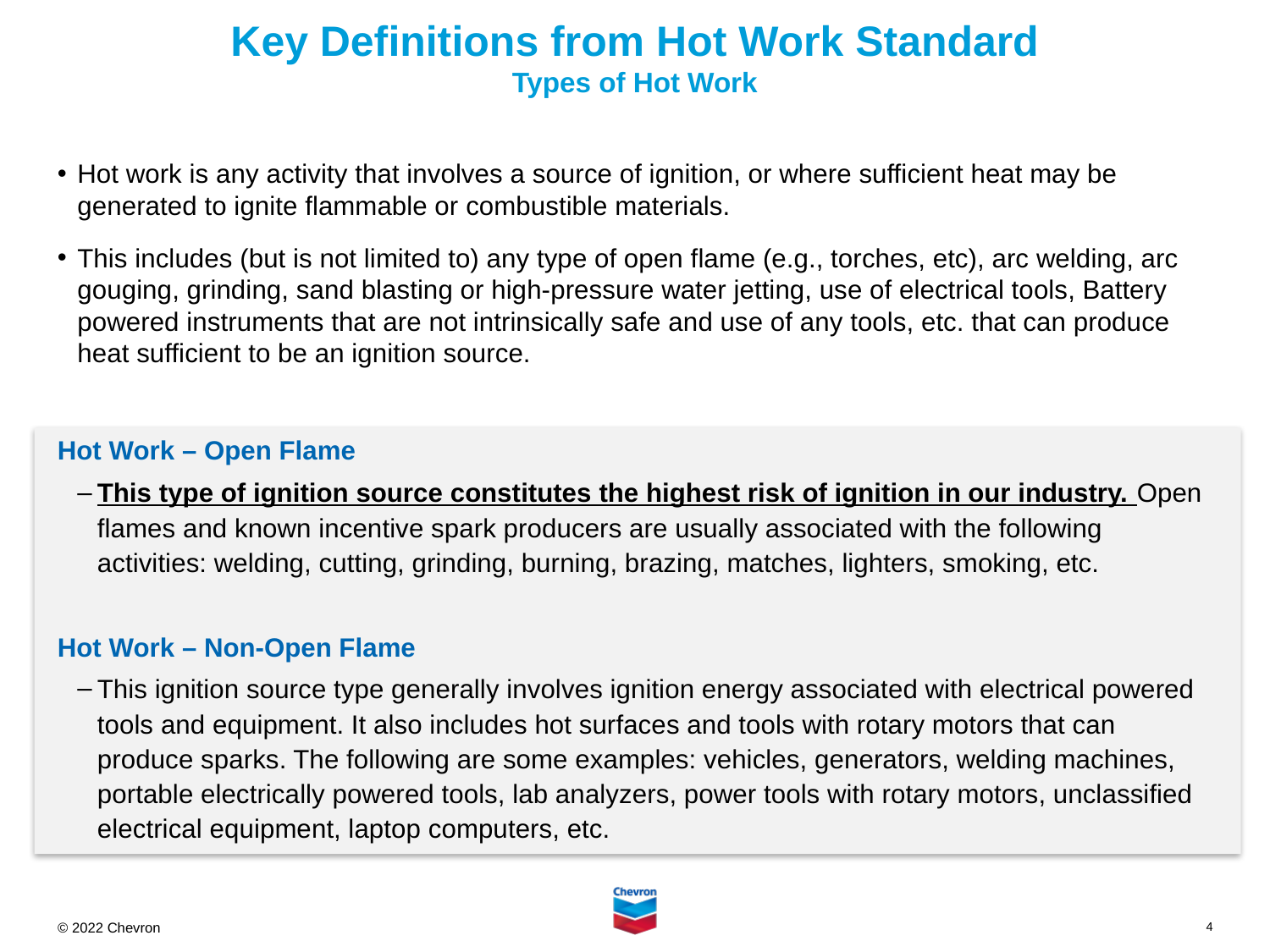

# Key Definitions from Hot Work Standard Types of Hot Work
Hot work is any activity that involves a source of ignition, or where sufficient heat may be generated to ignite flammable or combustible materials.
This includes (but is not limited to) any type of open flame (e.g., torches, etc), arc welding, arc gouging, grinding, sand blasting or high-pressure water jetting, use of electrical tools, Battery powered instruments that are not intrinsically safe and use of any tools, etc. that can produce heat sufficient to be an ignition source.

Hot Work – Open Flame
This type of ignition source constitutes the highest risk of ignition in our industry. Open flames and known incentive spark producers are usually associated with the following activities: welding, cutting, grinding, burning, brazing, matches, lighters, smoking, etc.

Hot Work – Non-Open Flame
This ignition source type generally involves ignition energy associated with electrical powered tools and equipment. It also includes hot surfaces and tools with rotary motors that can produce sparks. The following are some examples: vehicles, generators, welding machines, portable electrically powered tools, lab analyzers, power tools with rotary motors, unclassified electrical equipment, laptop computers, etc.